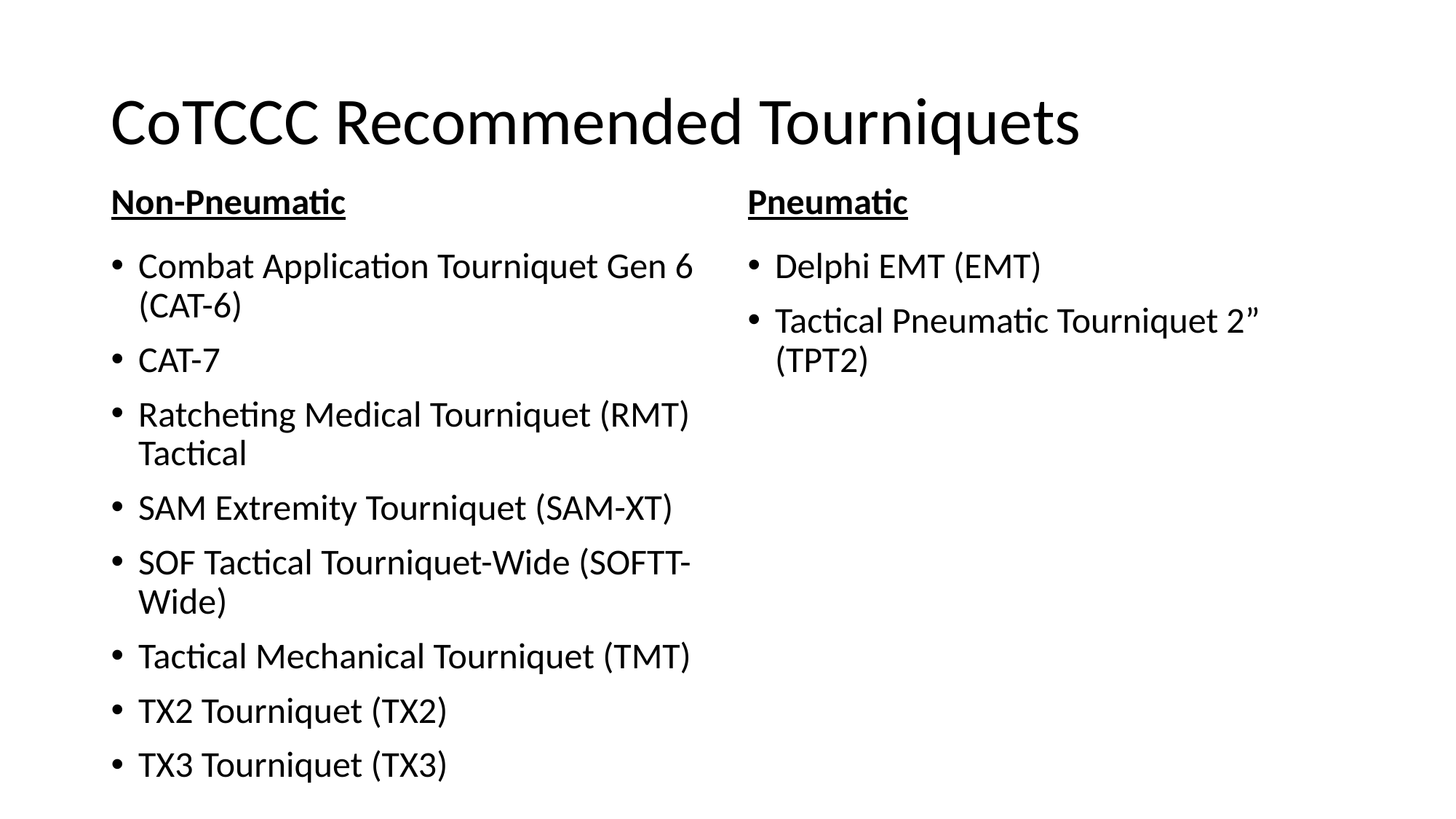

# CoTCCC Recommended Tourniquets
Non-Pneumatic
Pneumatic
Combat Application Tourniquet Gen 6 (CAT-6)
CAT-7
Ratcheting Medical Tourniquet (RMT) Tactical
SAM Extremity Tourniquet (SAM-XT)
SOF Tactical Tourniquet-Wide (SOFTT-Wide)
Tactical Mechanical Tourniquet (TMT)
TX2 Tourniquet (TX2)
TX3 Tourniquet (TX3)
Delphi EMT (EMT)
Tactical Pneumatic Tourniquet 2” (TPT2)